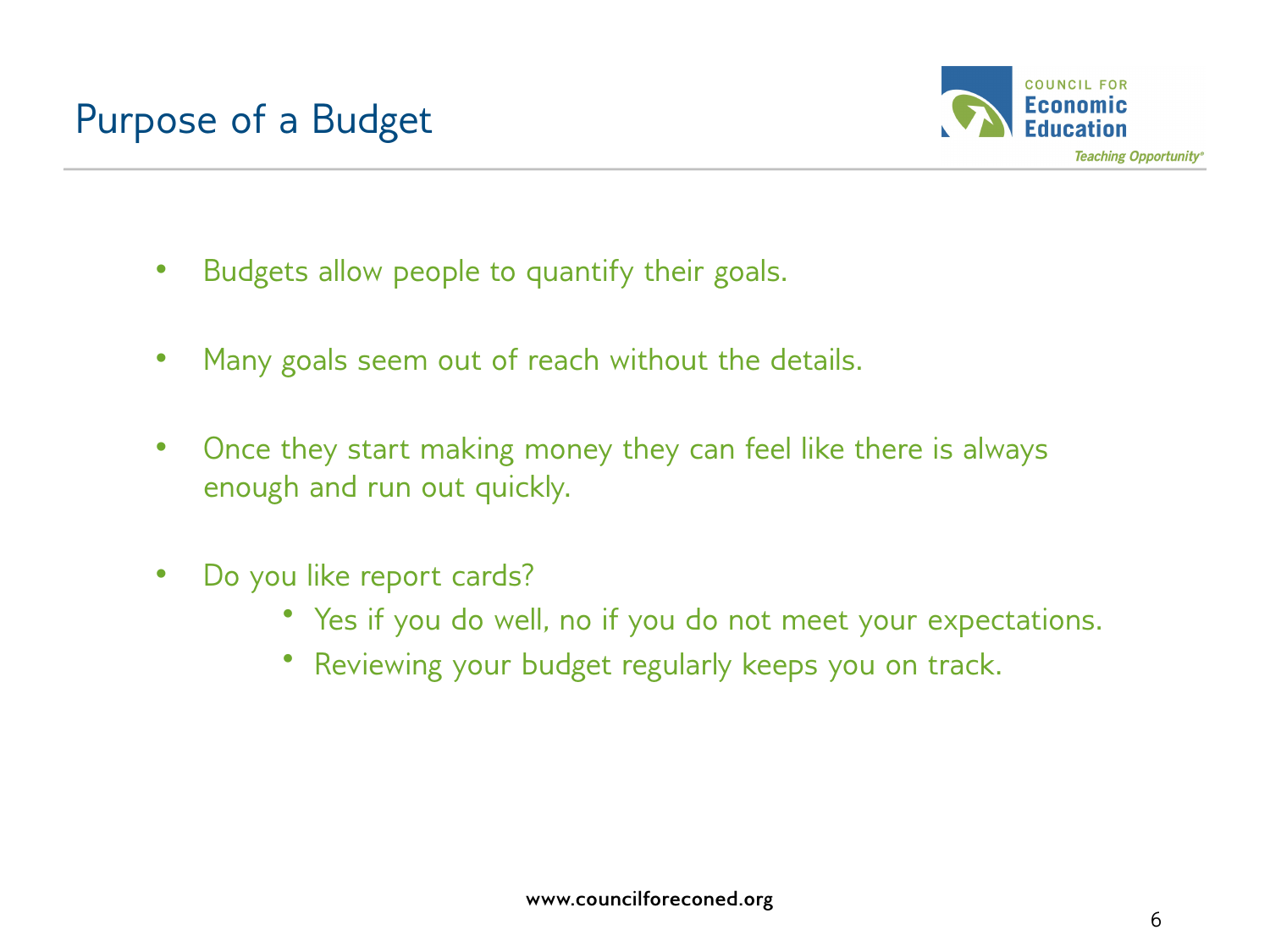

# Purpose of a Budget
Budgets allow people to quantify their goals.

Many goals seem out of reach without the details.

Once they start making money they can feel like there is always enough and run out quickly.

Do you like report cards?
Yes if you do well, no if you do not meet your expectations.
Reviewing your budget regularly keeps you on track.
www.councilforeconed.org
6